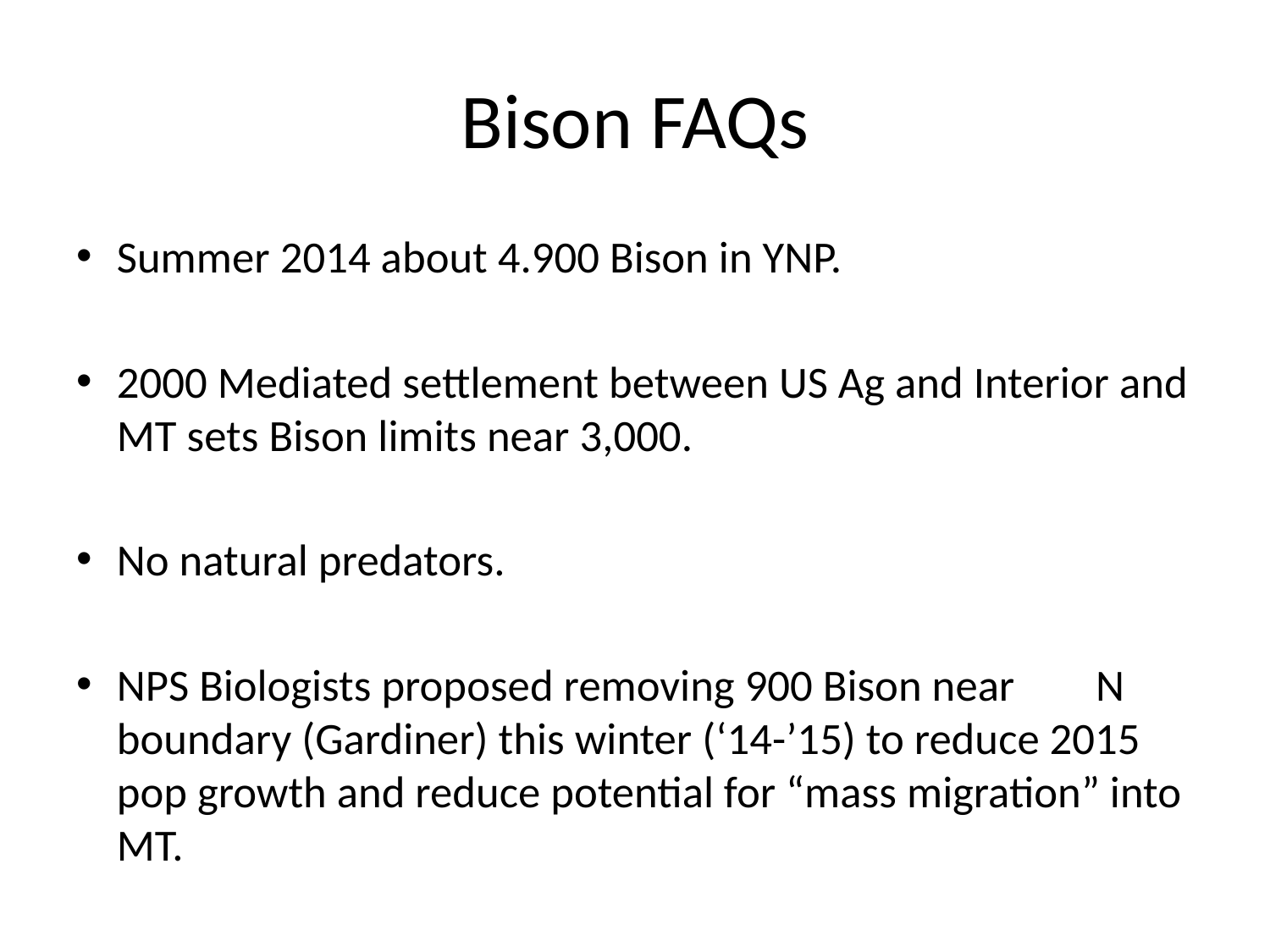

# Bison FAQs
Summer 2014 about 4.900 Bison in YNP.

2000 Mediated settlement between US Ag and Interior and MT sets Bison limits near 3,000.

No natural predators.

NPS Biologists proposed removing 900 Bison near        N boundary (Gardiner) this winter (‘14-’15) to reduce 2015 pop growth and reduce potential for “mass migration” into MT.